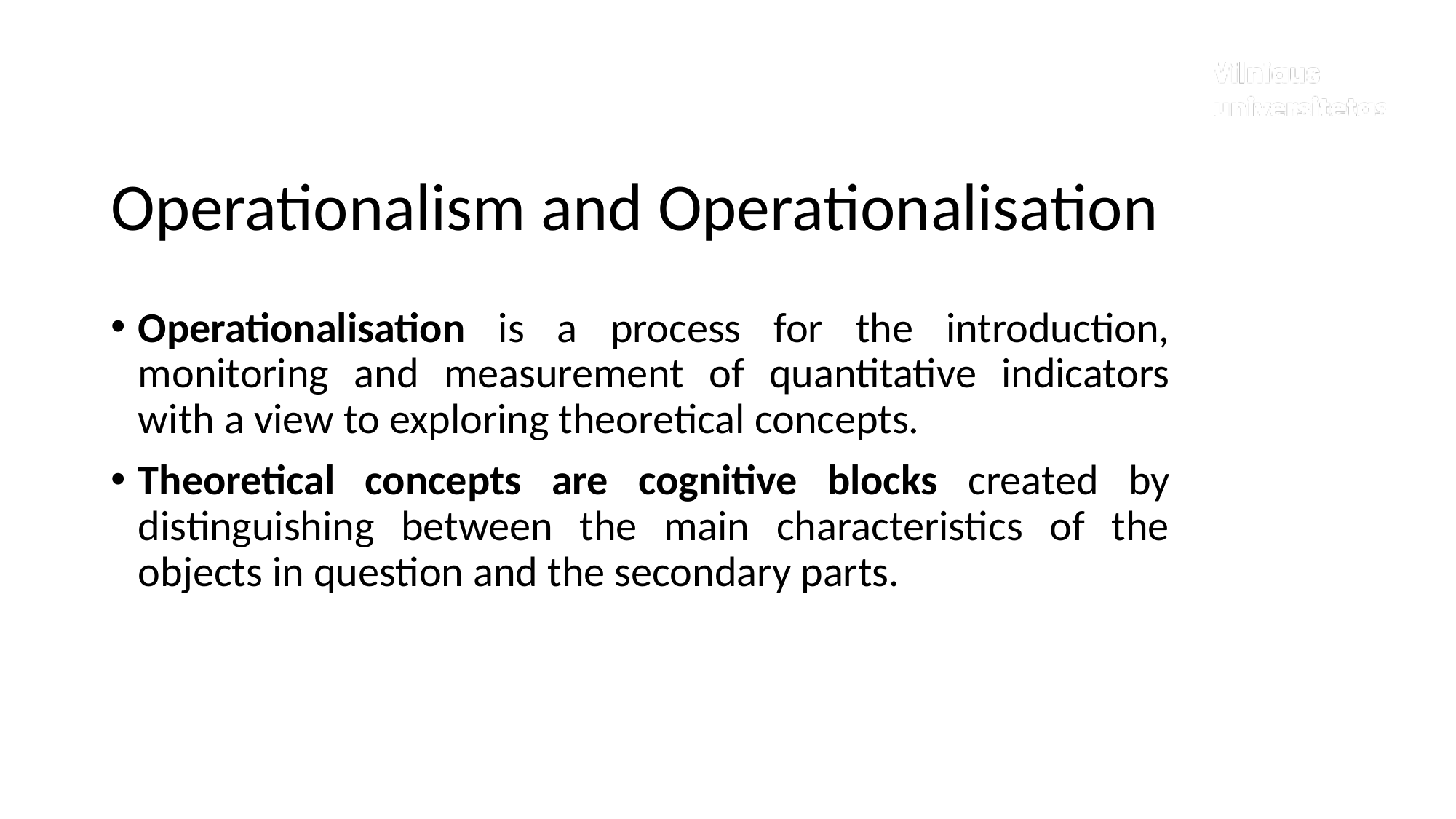

# Operationalism and Operationalisation
Operationalisation is a process for the introduction, monitoring and measurement of quantitative indicators with a view to exploring theoretical concepts.
Theoretical concepts are cognitive blocks created by distinguishing between the main characteristics of the objects in question and the secondary parts.